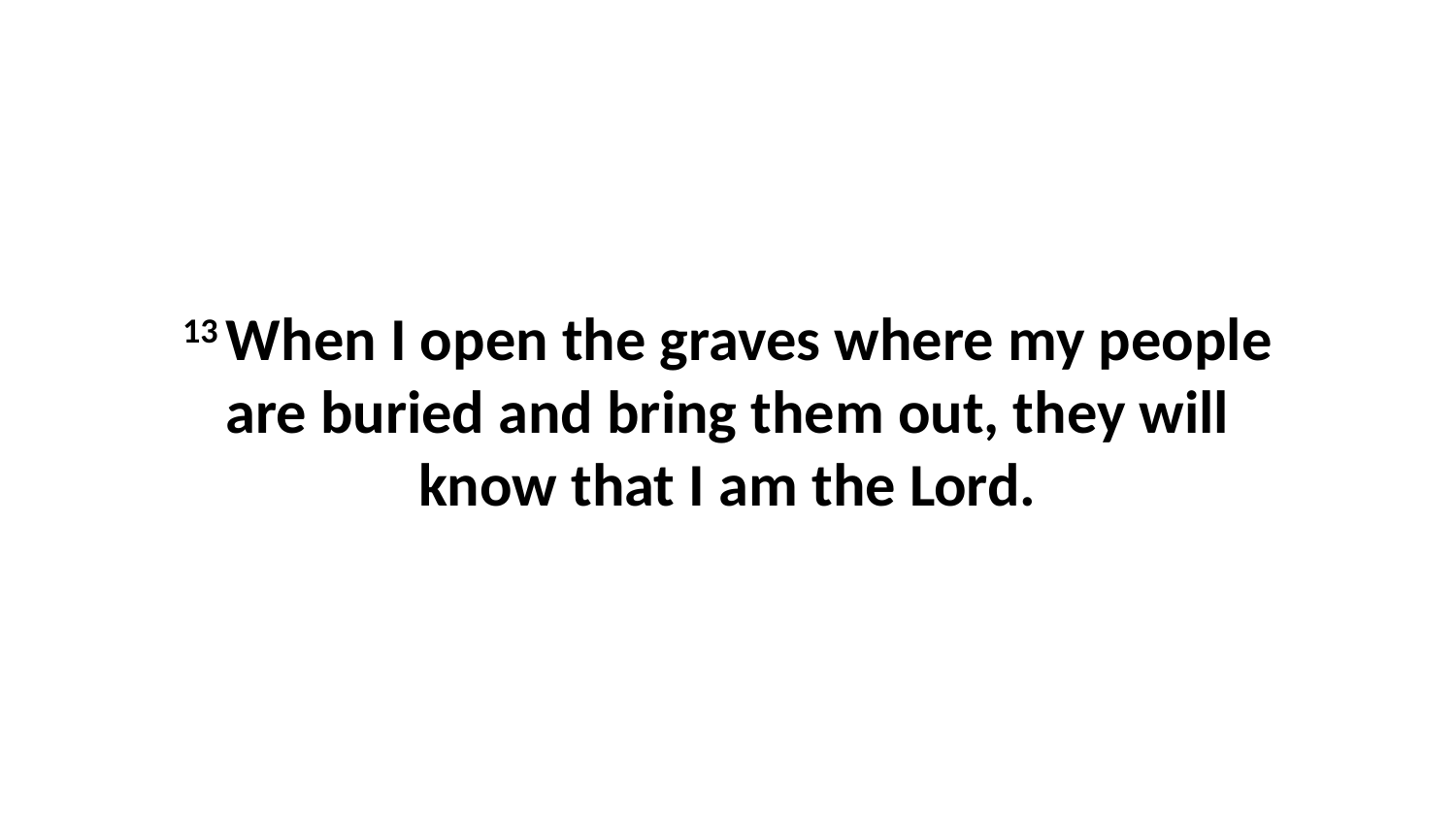

13 When I open the graves where my people are buried and bring them out, they will know that I am the Lord.